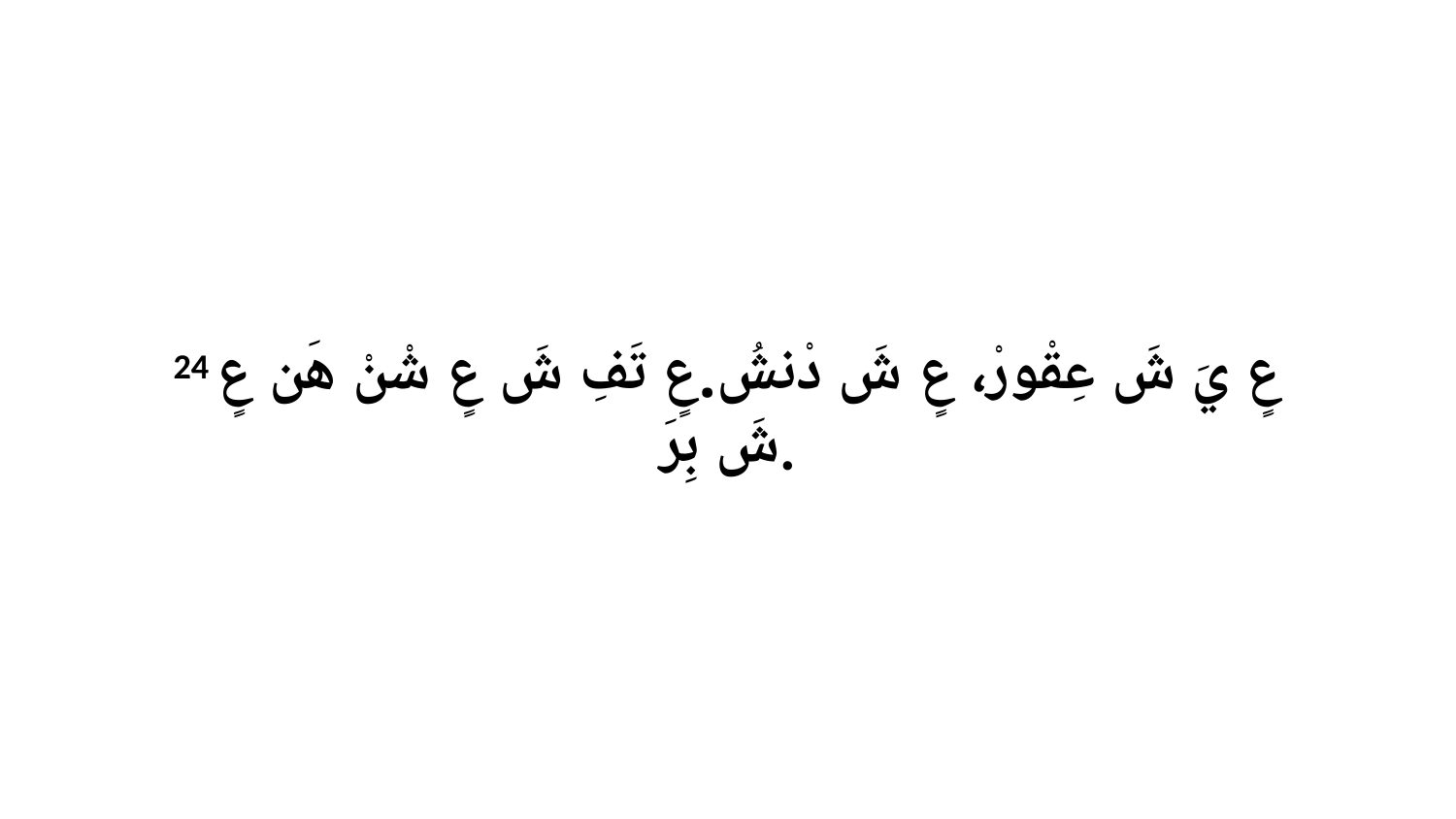

24 عٍ يَ شَ عِقْورْ، عٍ شَ دْنشُ.عٍ تَفِ شَ عٍ شْنْ هَن عٍ شَ بِرَ.